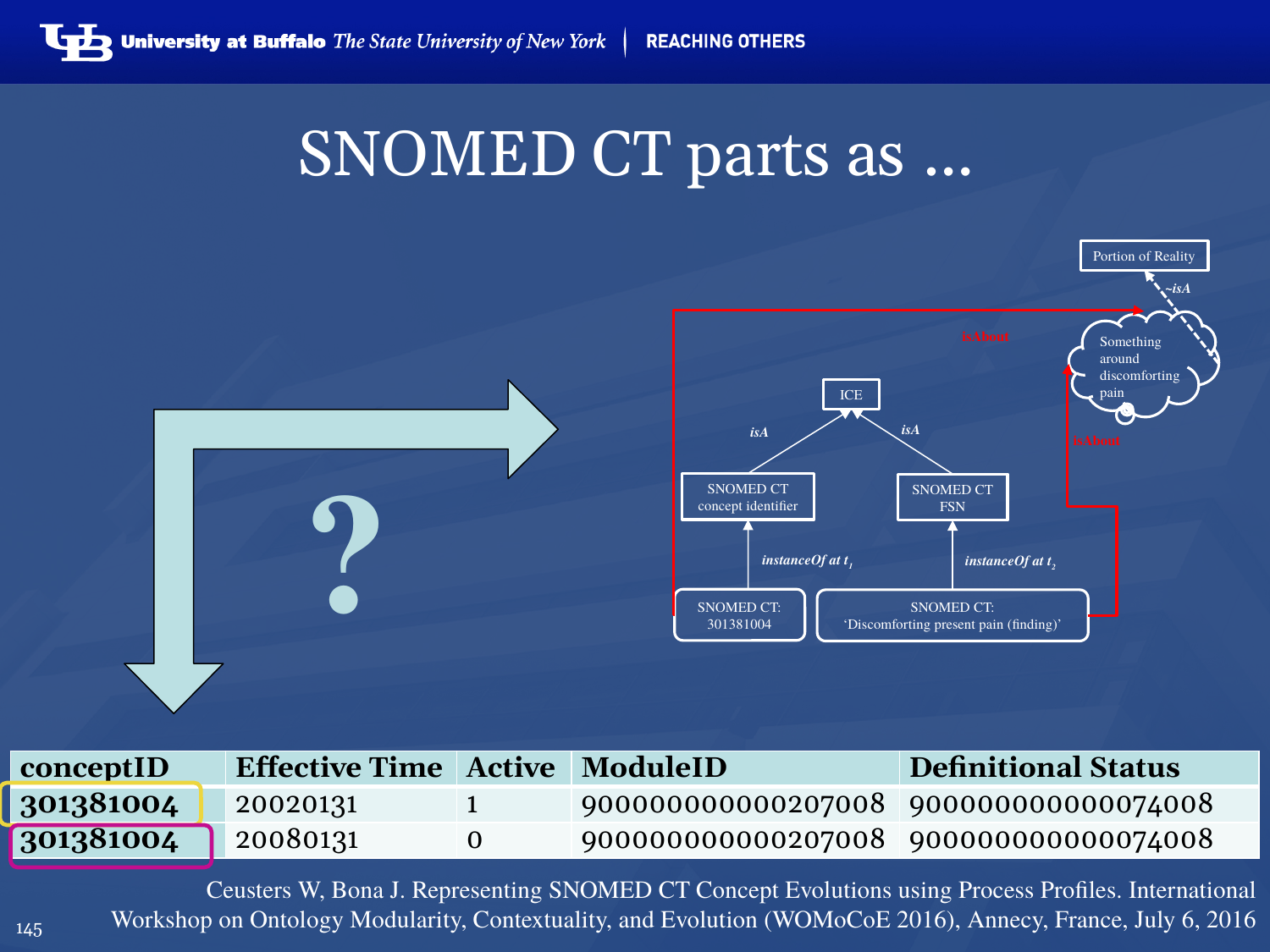

# SNOMED CT parts as …
Portion of Reality
~isA

isAbout
Something around discomforting pain

ICE
isA
isA
isAbout
?
SNOMED CT
concept identifier
SNOMED CT
FSN
instanceOf at t1
instanceOf at t2
SNOMED CT:
301381004
SNOMED CT:
‘Discomforting present pain (finding)’
| conceptID | Effective Time | Active | ModuleID | Definitional Status |
| --- | --- | --- | --- | --- |
| 301381004 | 20020131 | 1 | 900000000000207008 | 900000000000074008 |
| 301381004 | 20080131 | 0 | 900000000000207008 | 900000000000074008 |

Ceusters W, Bona J. Representing SNOMED CT Concept Evolutions using Process Profiles. International Workshop on Ontology Modularity, Contextuality, and Evolution (WOMoCoE 2016), Annecy, France, July 6, 2016